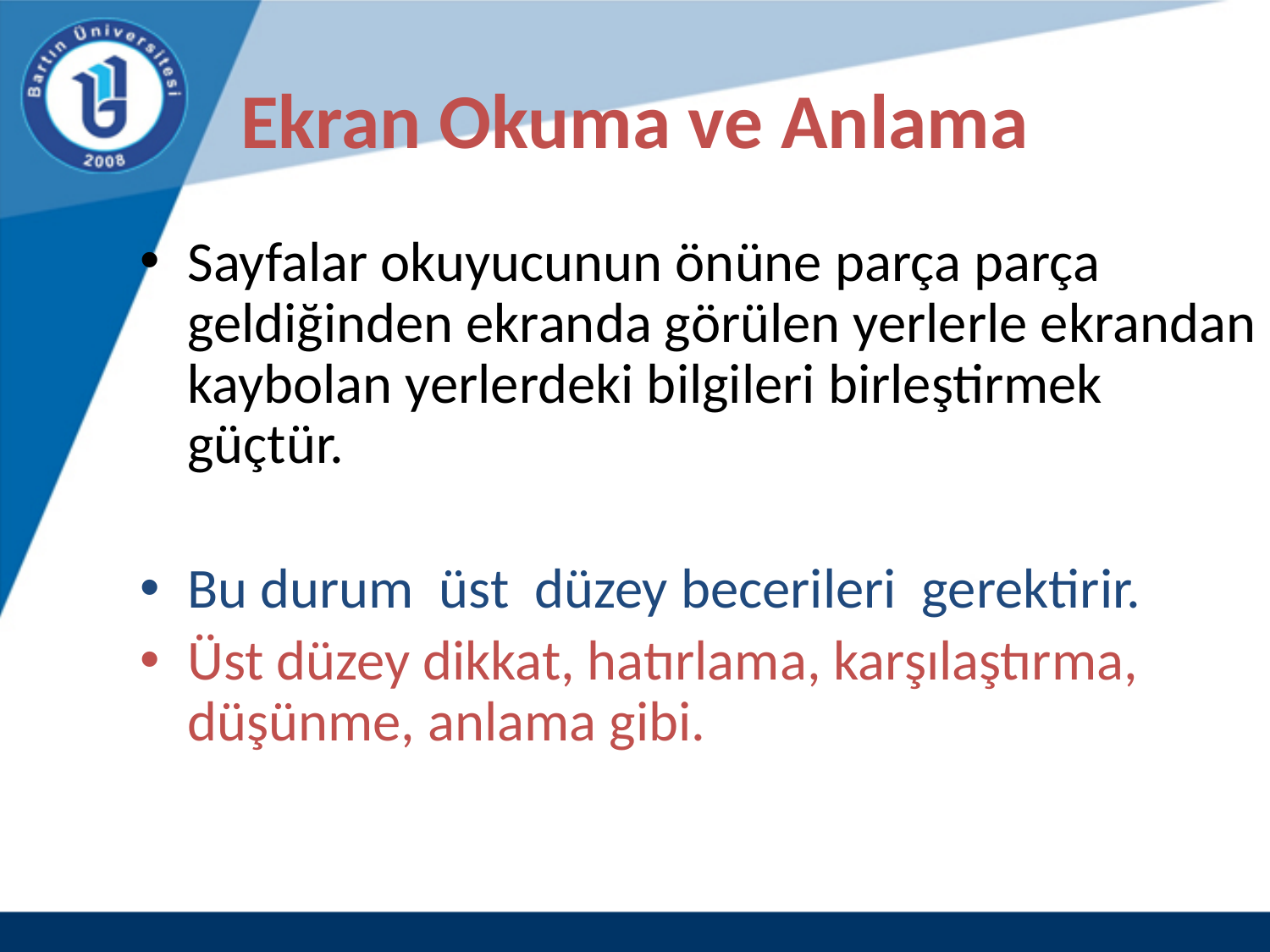

# Ekran Okuma ve Anlama
Sayfalar okuyucunun önüne parça parça geldiğinden ekranda görülen yerlerle ekrandan kaybolan yerlerdeki bilgileri birleştirmek  güçtür.

Bu durum  üst  düzey becerileri  gerektirir.
Üst düzey dikkat, hatırlama, karşılaştırma, düşünme, anlama gibi.